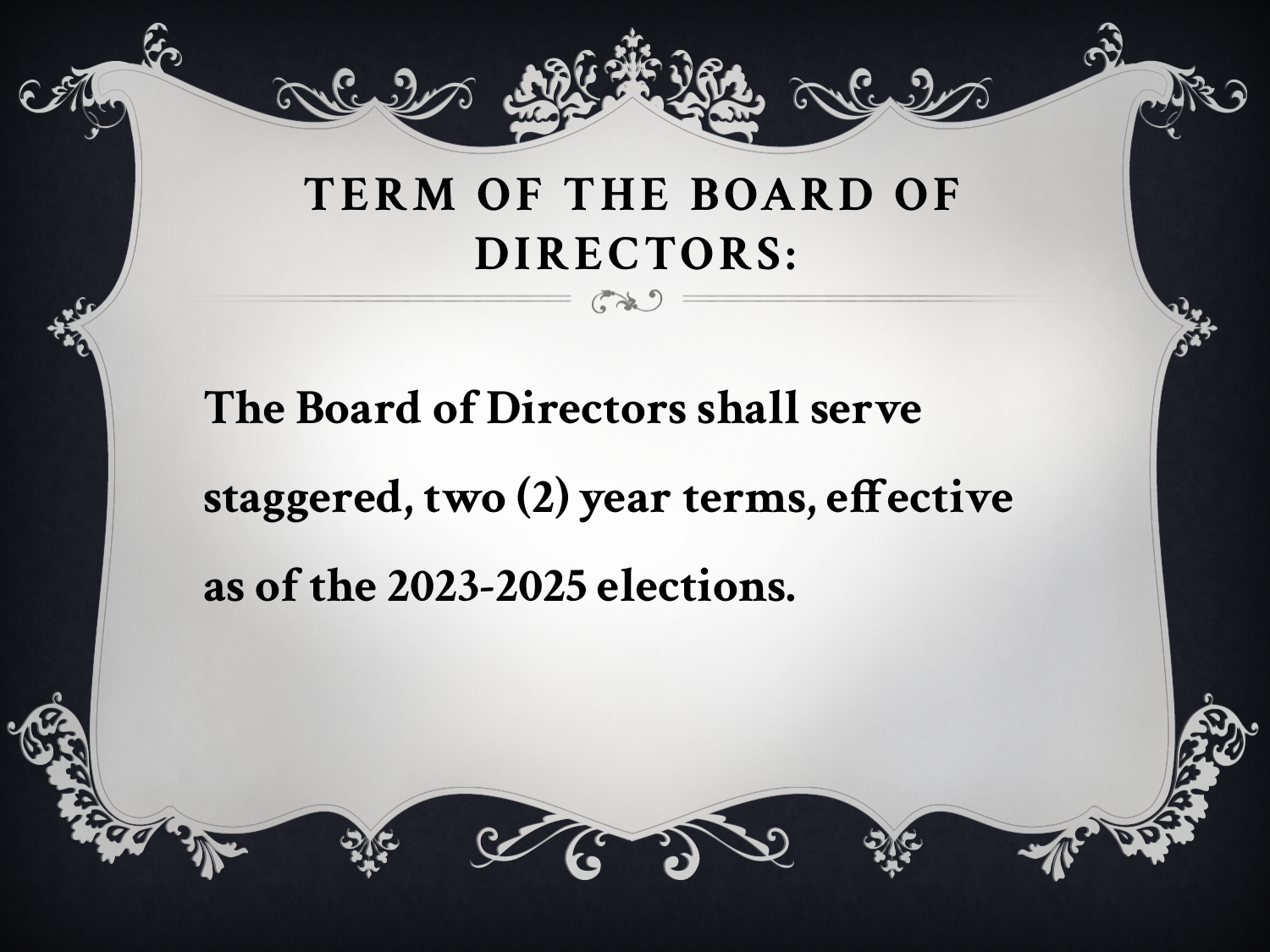

# Term of the Board of Directors:
The Board of Directors shall serve staggered, two (2) year terms, effective as of the 2023-2025 elections.